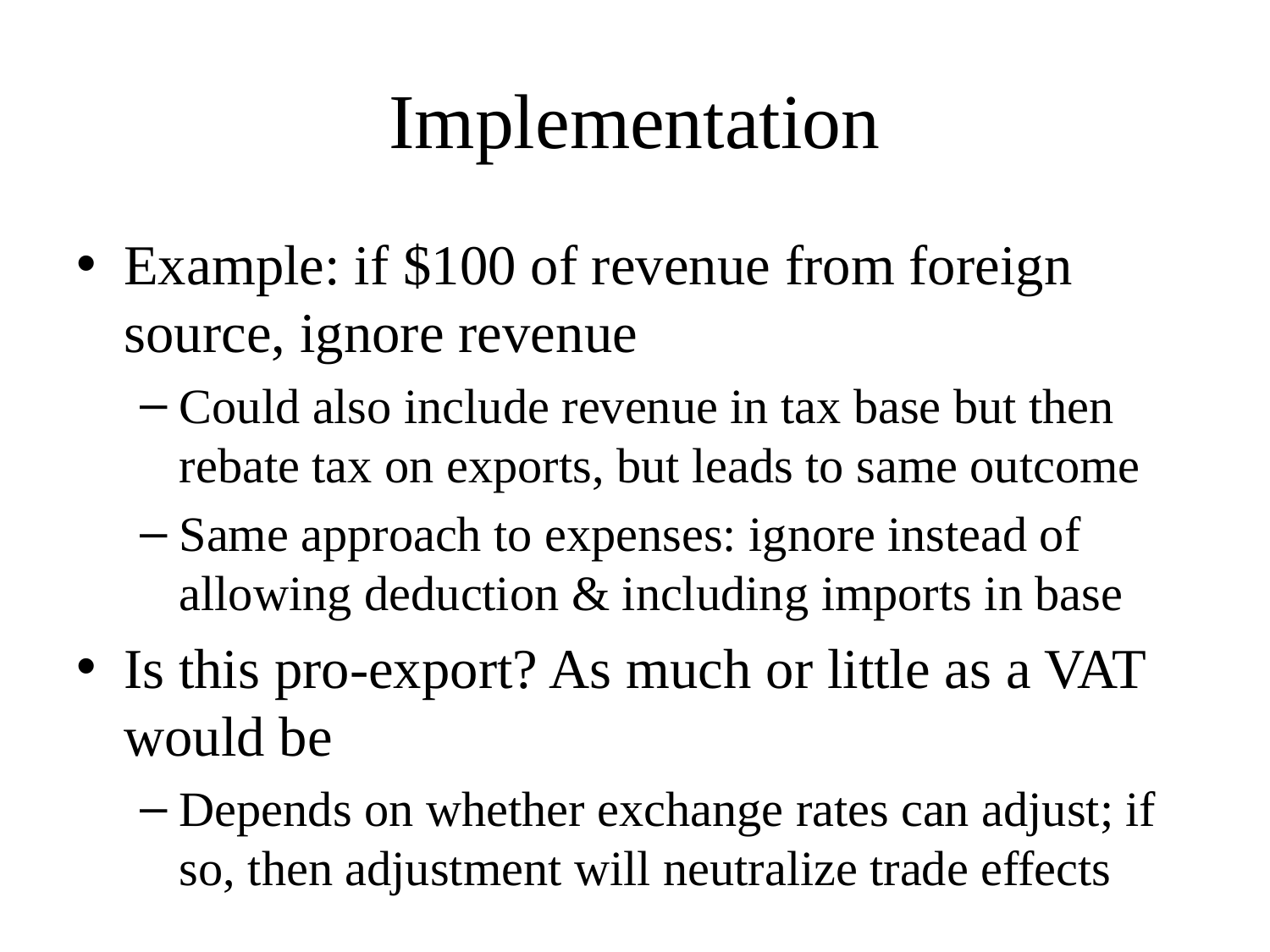

# Implementation
Example: if $100 of revenue from foreign source, ignore revenue
Could also include revenue in tax base but then rebate tax on exports, but leads to same outcome
Same approach to expenses: ignore instead of allowing deduction & including imports in base
Is this pro-export? As much or little as a VAT would be
Depends on whether exchange rates can adjust; if so, then adjustment will neutralize trade effects